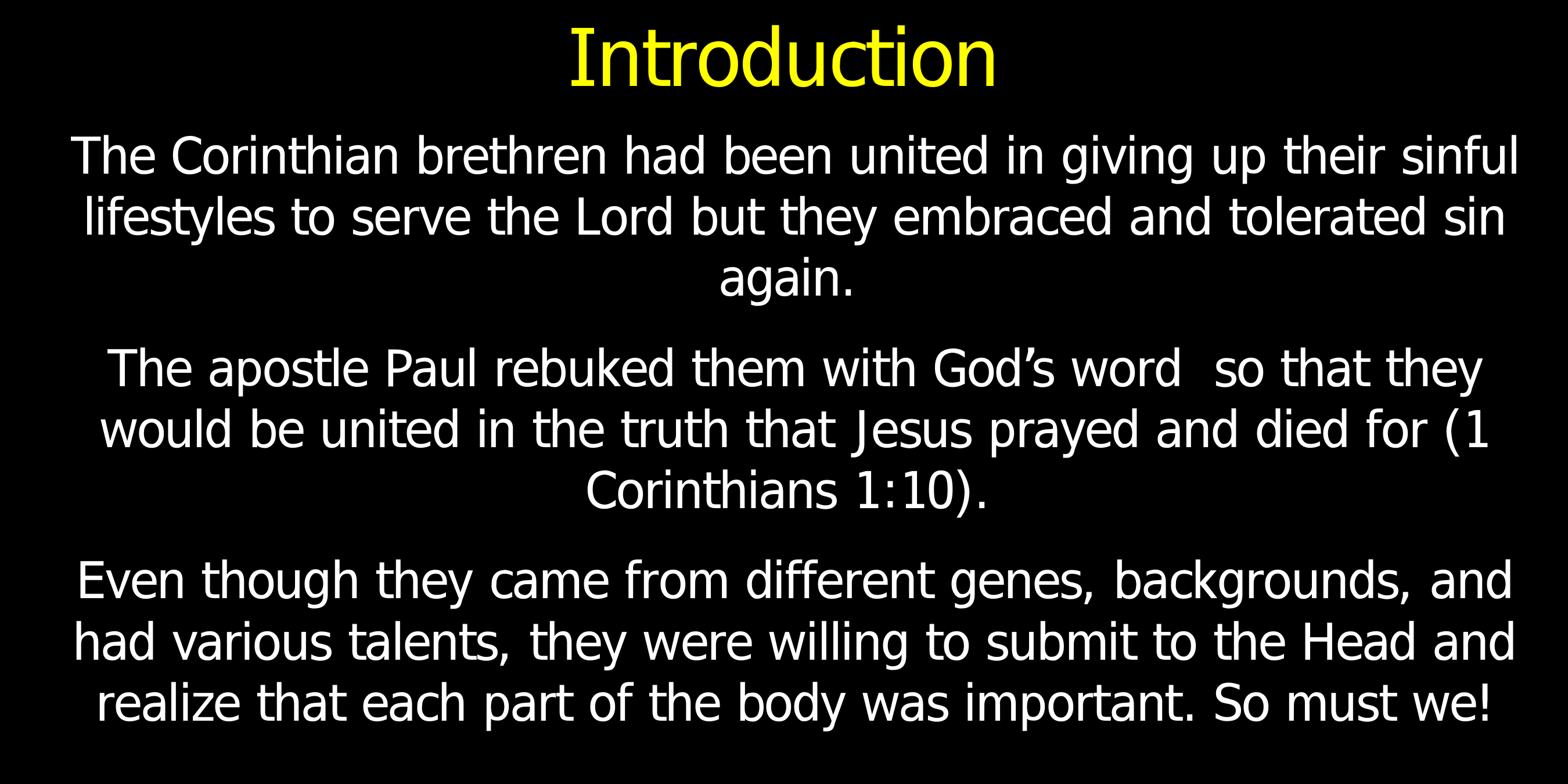

# Introduction
The Corinthian brethren had been united in giving up their sinful lifestyles to serve the Lord but they embraced and tolerated sin again.

The apostle Paul rebuked them with God’s word  so that they would be united in the truth that Jesus prayed and died for (1 Corinthians 1:10).

Even though they came from different genes, backgrounds, and had various talents, they were willing to submit to the Head and realize that each part of the body was important. So must we!